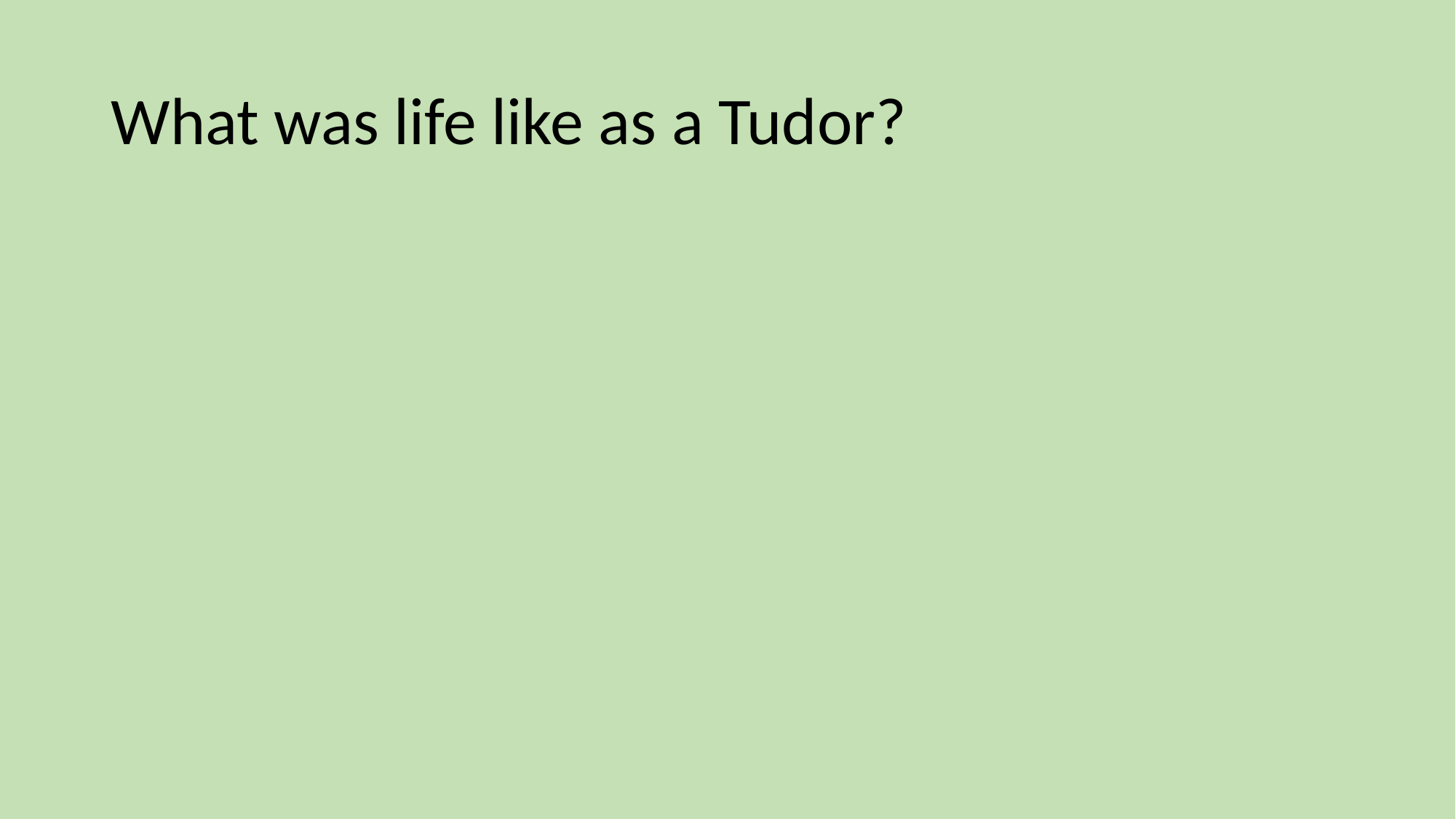

# What was life like as a Tudor?